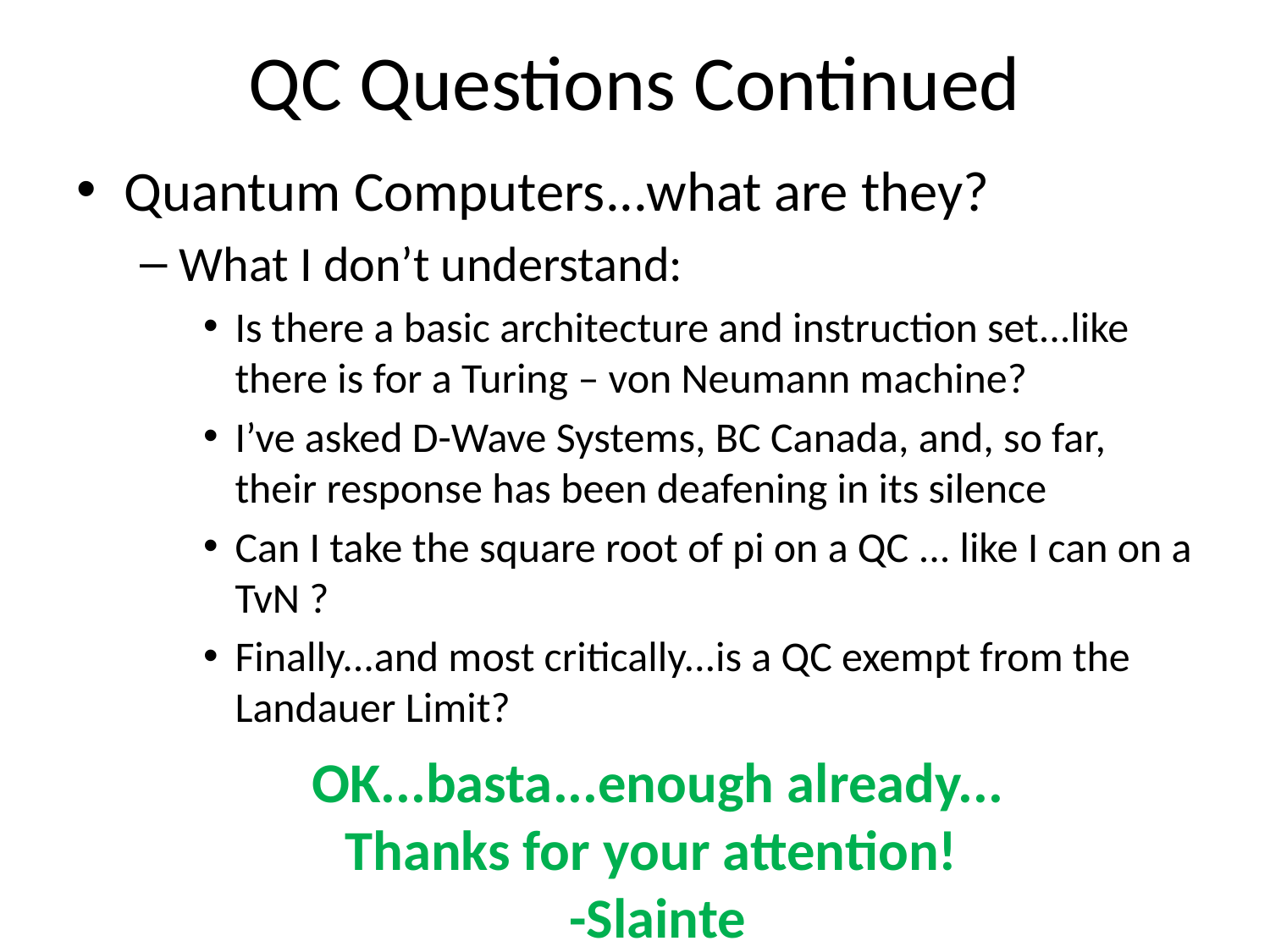

# QC Questions Continued
Quantum Computers...what are they?
What I don’t understand:
Is there a basic architecture and instruction set...like there is for a Turing – von Neumann machine?
I’ve asked D-Wave Systems, BC Canada, and, so far, their response has been deafening in its silence
Can I take the square root of pi on a QC ... like I can on a TvN ?
Finally...and most critically...is a QC exempt from the Landauer Limit?

OK...basta...enough already...
Thanks for your attention!
-Slainte